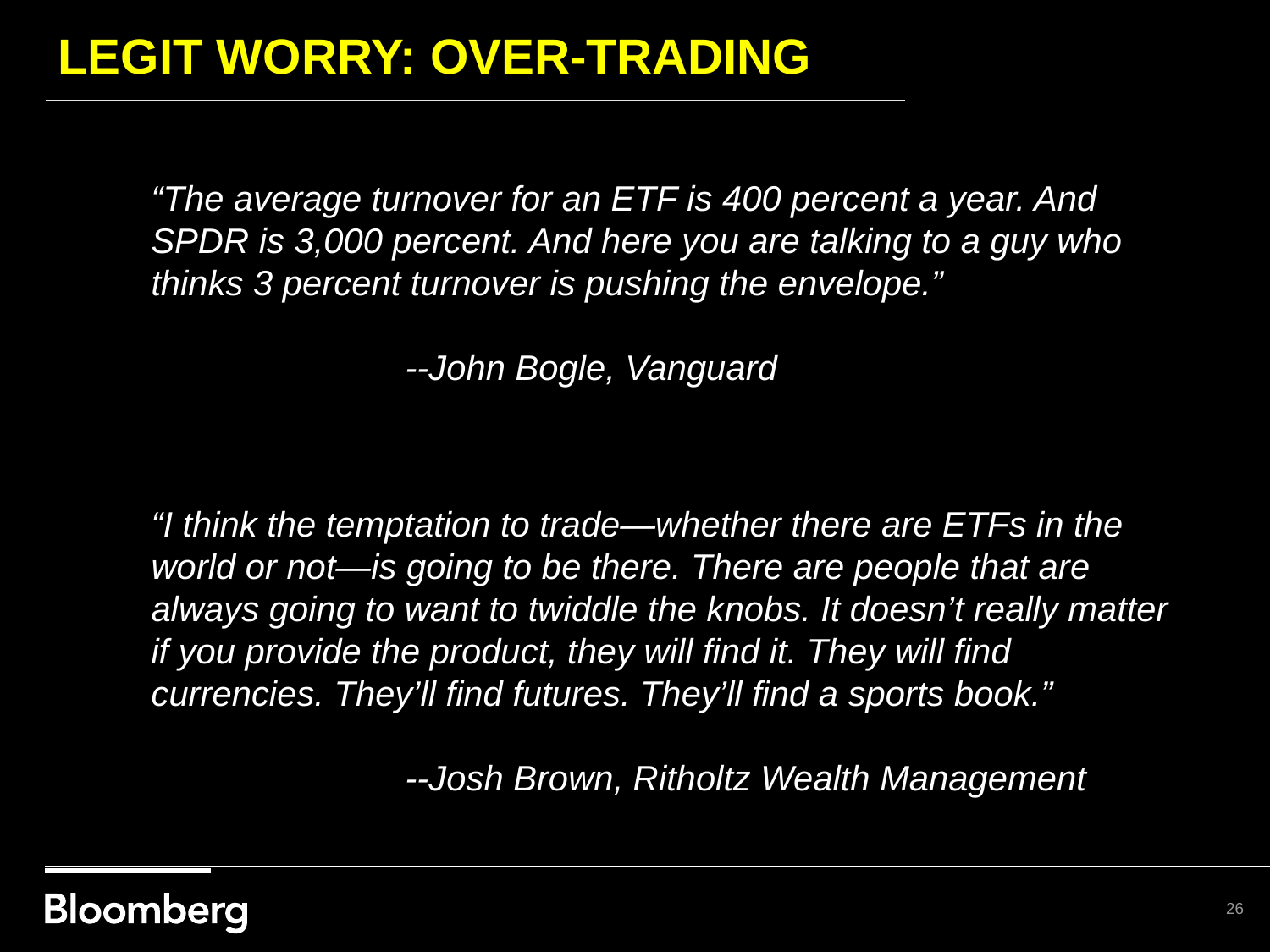

# Legit worry: over-trading
“The average turnover for an ETF is 400 percent a year. And
SPDR is 3,000 percent. And here you are talking to a guy who thinks 3 percent turnover is pushing the envelope.”

		--John Bogle, Vanguard

“I think the temptation to trade—whether there are ETFs in the world or not—is going to be there. There are people that are always going to want to twiddle the knobs. It doesn’t really matter if you provide the product, they will find it. They will find currencies. They’ll find futures. They’ll find a sports book.”

		--Josh Brown, Ritholtz Wealth Management
26